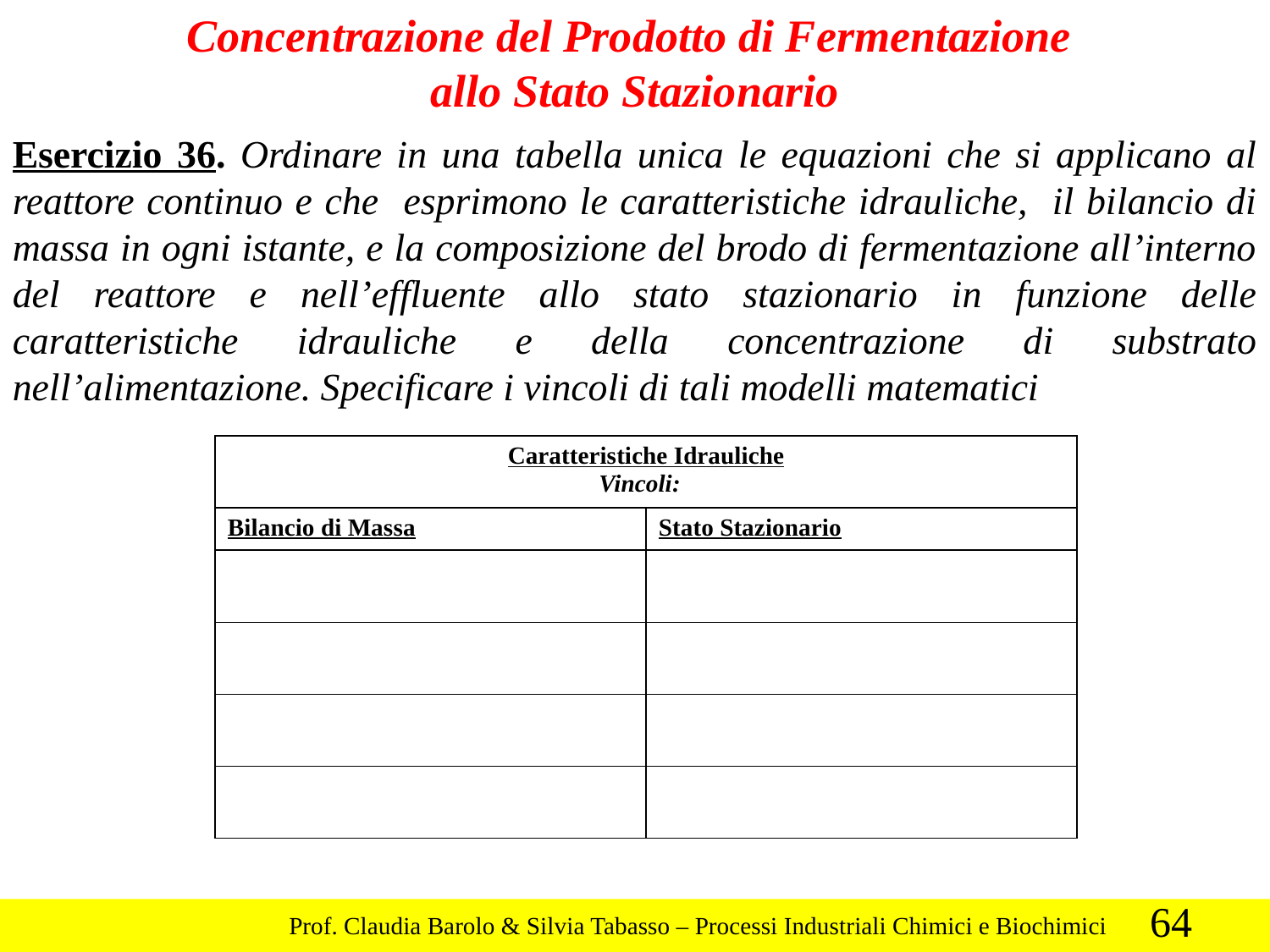

Concentrazione del Prodotto di Fermentazione
allo Stato Stazionario

Esercizio 36. Ordinare in una tabella unica le equazioni che si applicano al reattore continuo e che  esprimono le caratteristiche idrauliche,  il bilancio di massa in ogni istante, e la composizione del brodo di fermentazione all’interno del reattore e nell’effluente allo stato stazionario in funzione delle caratteristiche idrauliche e della concentrazione di substrato nell’alimentazione. Specificare i vincoli di tali modelli matematici
| Caratteristiche Idrauliche Vincoli: |  |
| --- | --- |
| Bilancio di Massa | Stato Stazionario |
|  |  |
|  |  |
|  |  |
|  |  |
64